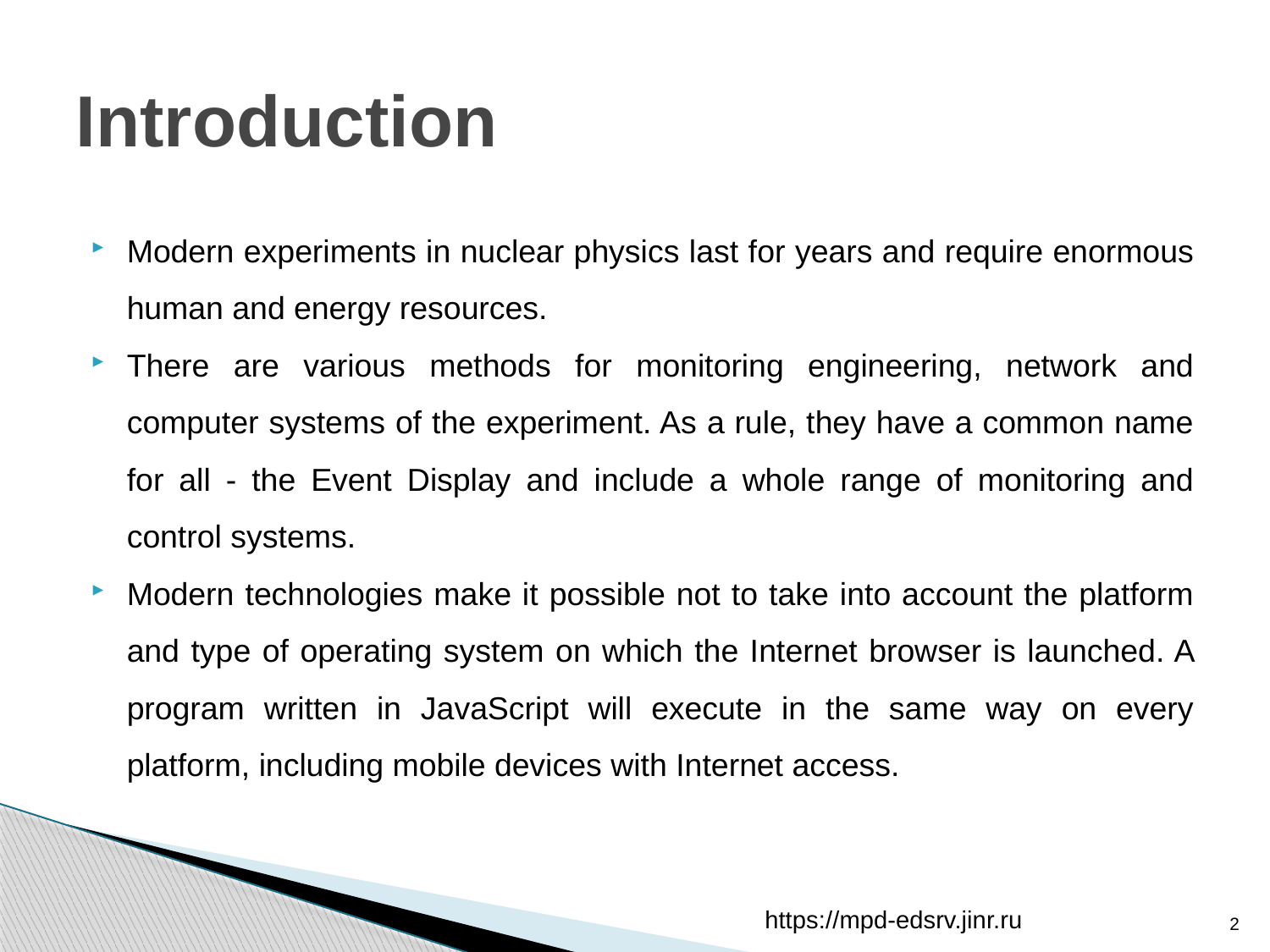

# Introduction
Modern experiments in nuclear physics last for years and require enormous human and energy resources.
There are various methods for monitoring engineering, network and computer systems of the experiment. As a rule, they have a common name for all - the Event Display and include a whole range of monitoring and control systems.
Modern technologies make it possible not to take into account the platform and type of operating system on which the Internet browser is launched. A program written in JavaScript will execute in the same way on every platform, including mobile devices with Internet access.
https://mpd-edsrv.jinr.ru
2